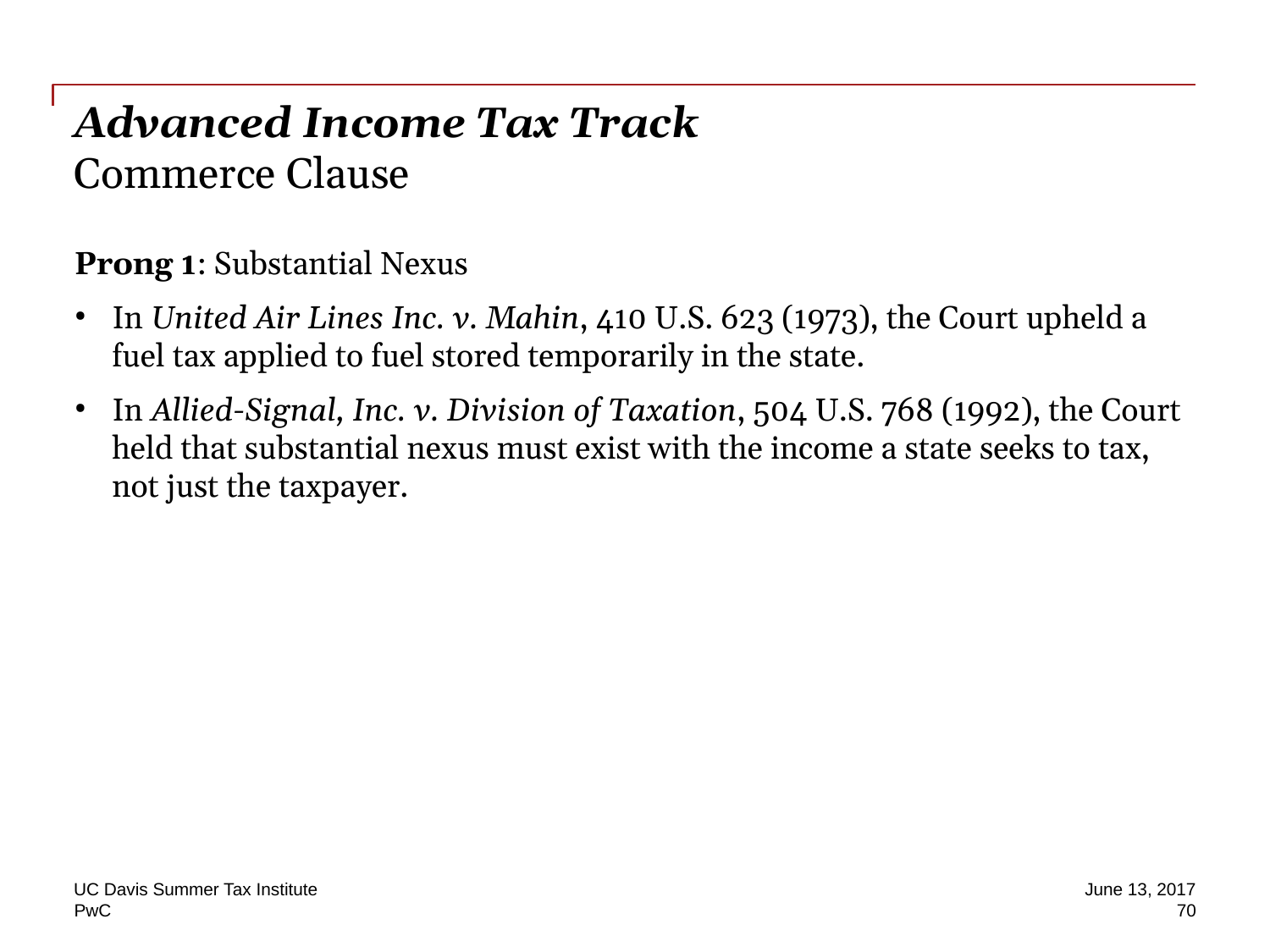

# Advanced Income Tax Track Commerce Clause
Prong 1: Substantial Nexus
In United Air Lines Inc. v. Mahin, 410 U.S. 623 (1973), the Court upheld a fuel tax applied to fuel stored temporarily in the state.
In Allied-Signal, Inc. v. Division of Taxation, 504 U.S. 768 (1992), the Court held that substantial nexus must exist with the income a state seeks to tax, not just the taxpayer.
UC Davis Summer Tax Institute
June 13, 2017
70